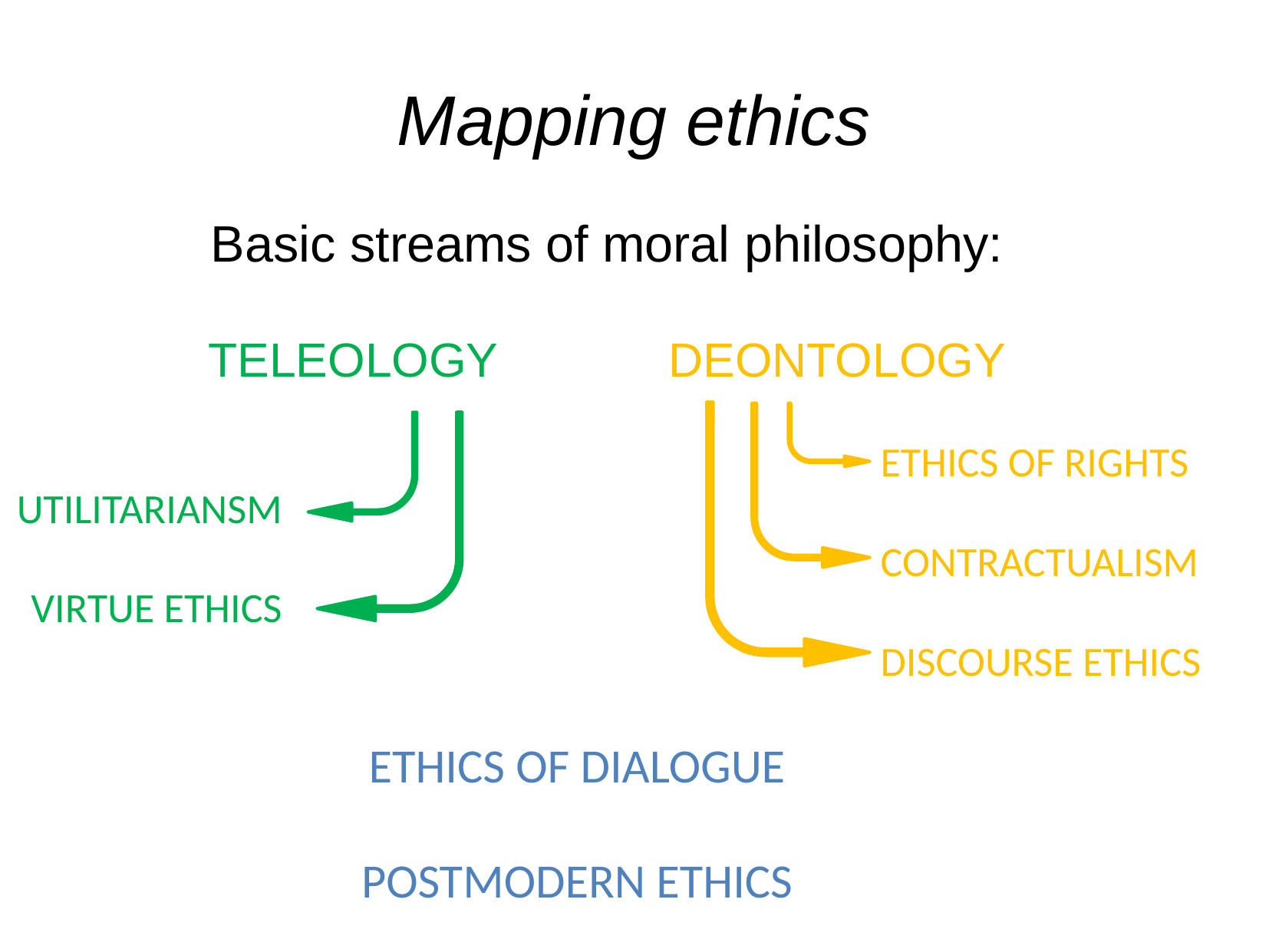

Mapping ethics
Basic streams of moral philosophy:

TELEOLOGY		DEONTOLOGY

ETHICS OF RIGHTS

CONTRACTUALISM

DISCOURSE ETHICS
UTILITARIANSM

VIRTUE ETHICS
ETHICS OF DIALOGUE

POSTMODERN ETHICS